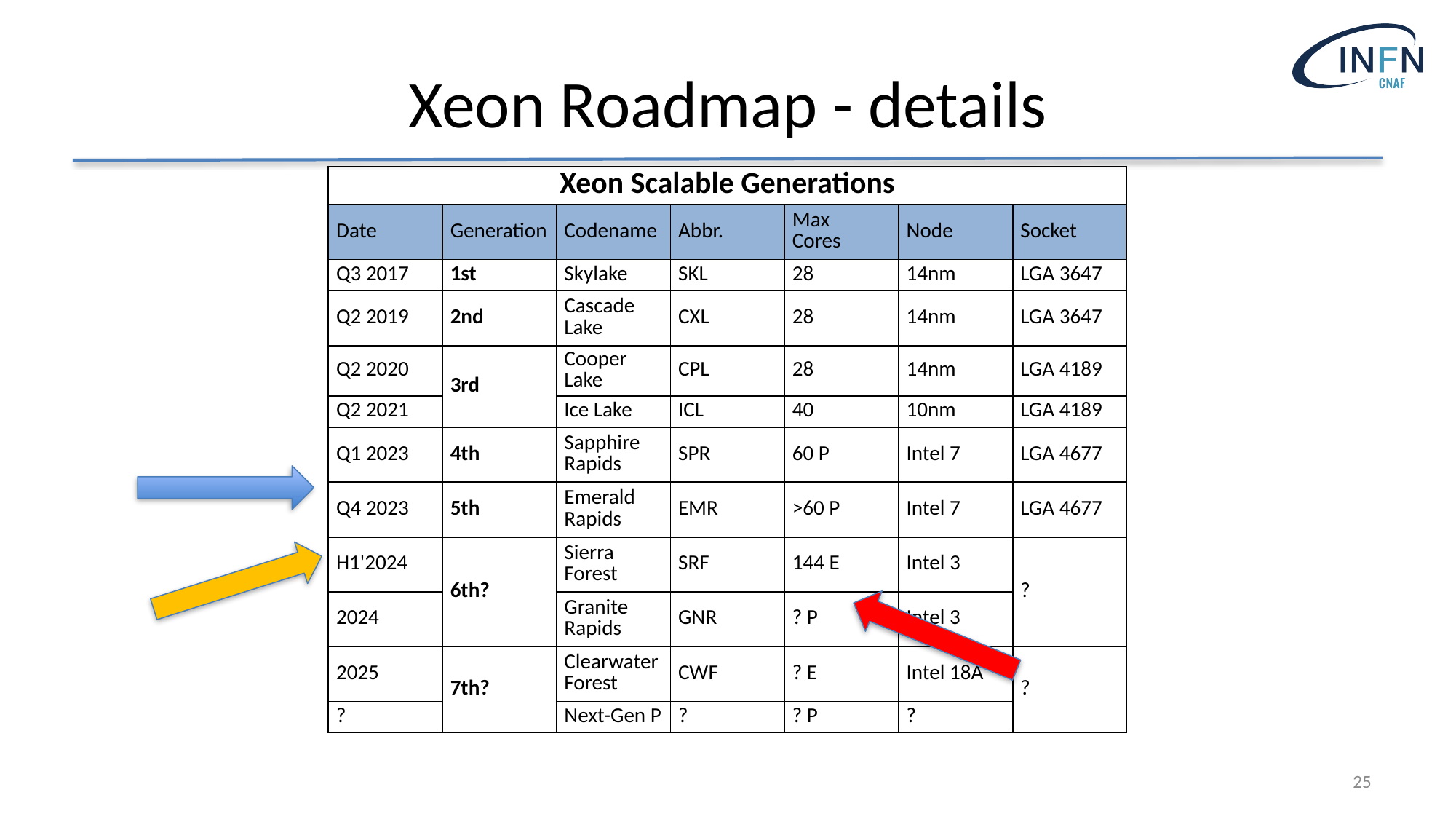

# Xeon Roadmap - details
| Xeon Scalable Generations |  |  |  |  |  |  |
| --- | --- | --- | --- | --- | --- | --- |
| Date | Generation | Codename | Abbr. | Max Cores | Node | Socket |
| Q3 2017 | 1st | Skylake | SKL | 28 | 14nm | LGA 3647 |
| Q2 2019 | 2nd | Cascade Lake | CXL | 28 | 14nm | LGA 3647 |
| Q2 2020 | 3rd | Cooper Lake | CPL | 28 | 14nm | LGA 4189 |
| Q2 2021 |  | Ice Lake | ICL | 40 | 10nm | LGA 4189 |
| Q1 2023 | 4th | Sapphire Rapids | SPR | 60 P | Intel 7 | LGA 4677 |
| Q4 2023 | 5th | Emerald Rapids | EMR | >60 P | Intel 7 | LGA 4677 |
| H1'2024 | 6th? | Sierra Forest | SRF | 144 E | Intel 3 | ? |
| 2024 |  | Granite Rapids | GNR | ? P | Intel 3 |  |
| 2025 | 7th? | Clearwater Forest | CWF | ? E | Intel 18A | ? |
| ? |  | Next-Gen P | ? | ? P | ? |  |

25